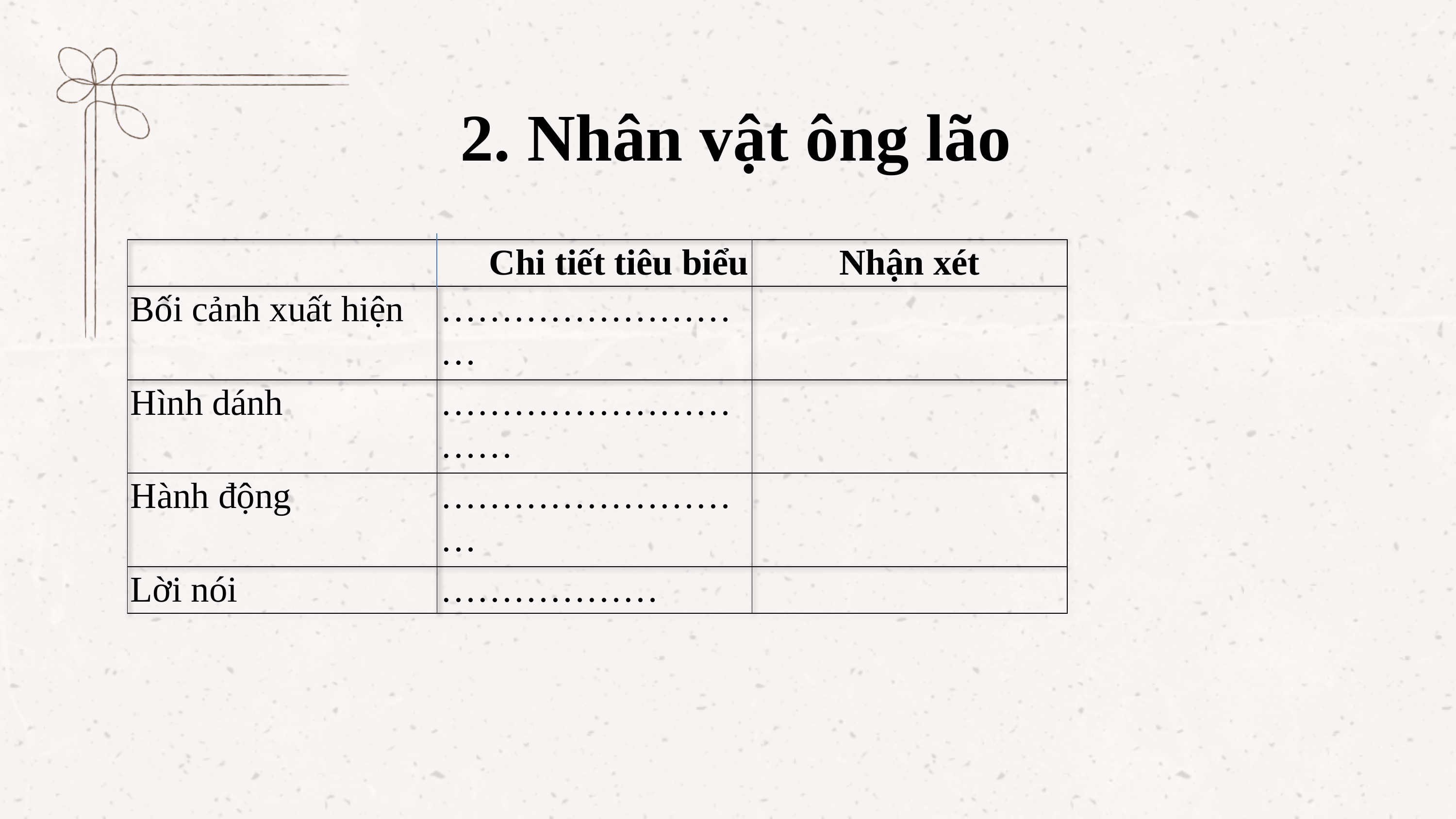

2. Nhân vật ông lão
| Chi tiết tiêu biểu |  | Nhận xét |
| --- | --- | --- |
| Bối cảnh xuất hiện | ……………………… |  |
| Hình dánh | ………………………… |  |
| Hành động | ……………………… |  |
| Lời nói | ……………… |  |